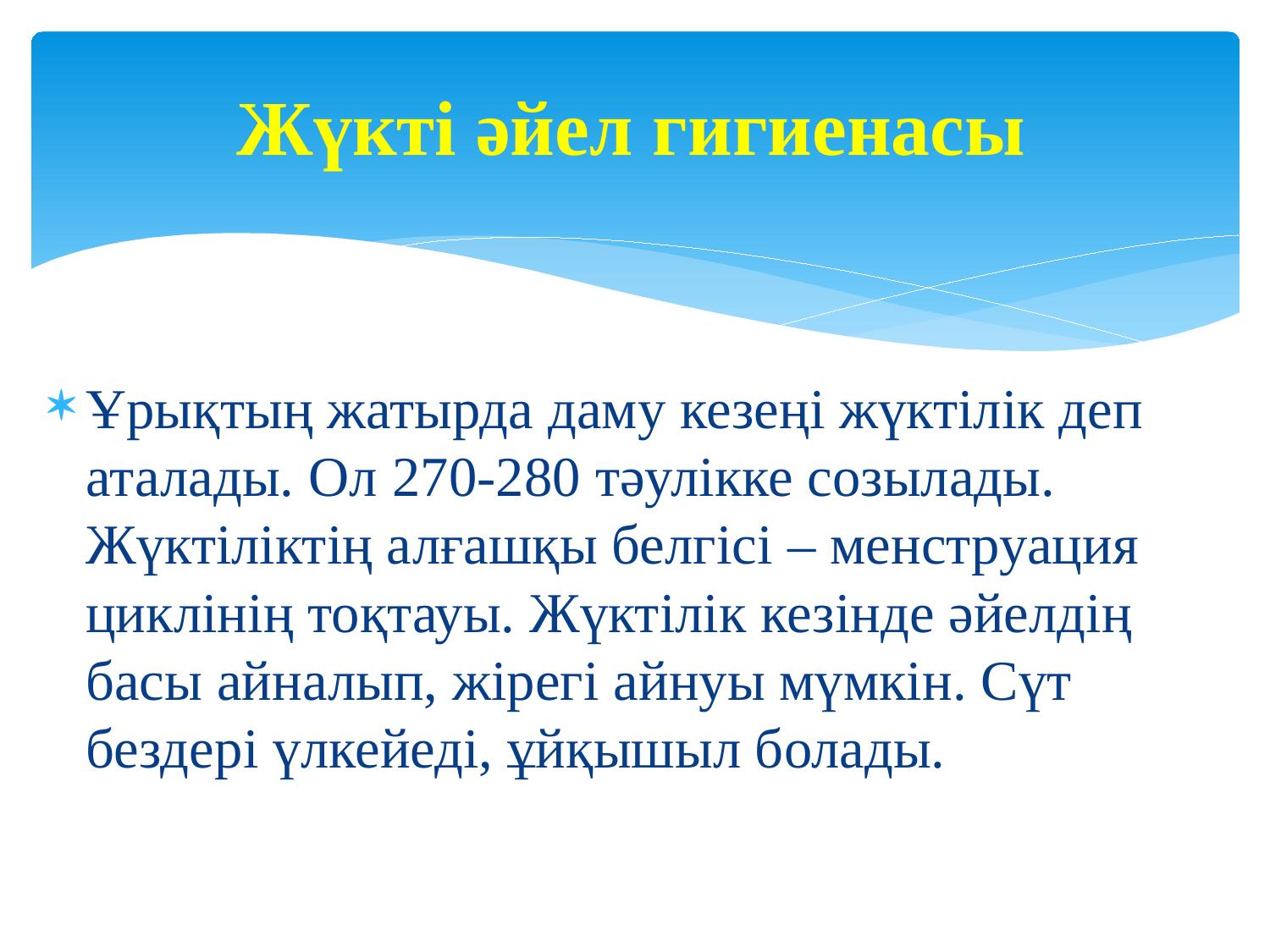

# Жүкті әйел гигиенасы
Ұрықтың жатырда даму кезеңі жүктілік деп аталады. Ол 270-280 тәулікке созылады. Жүктіліктің алғашқы белгісі – менструация циклінің тоқтауы. Жүктілік кезінде әйелдің басы айналып, жірегі айнуы мүмкін. Сүт бездері үлкейеді, ұйқышыл болады.